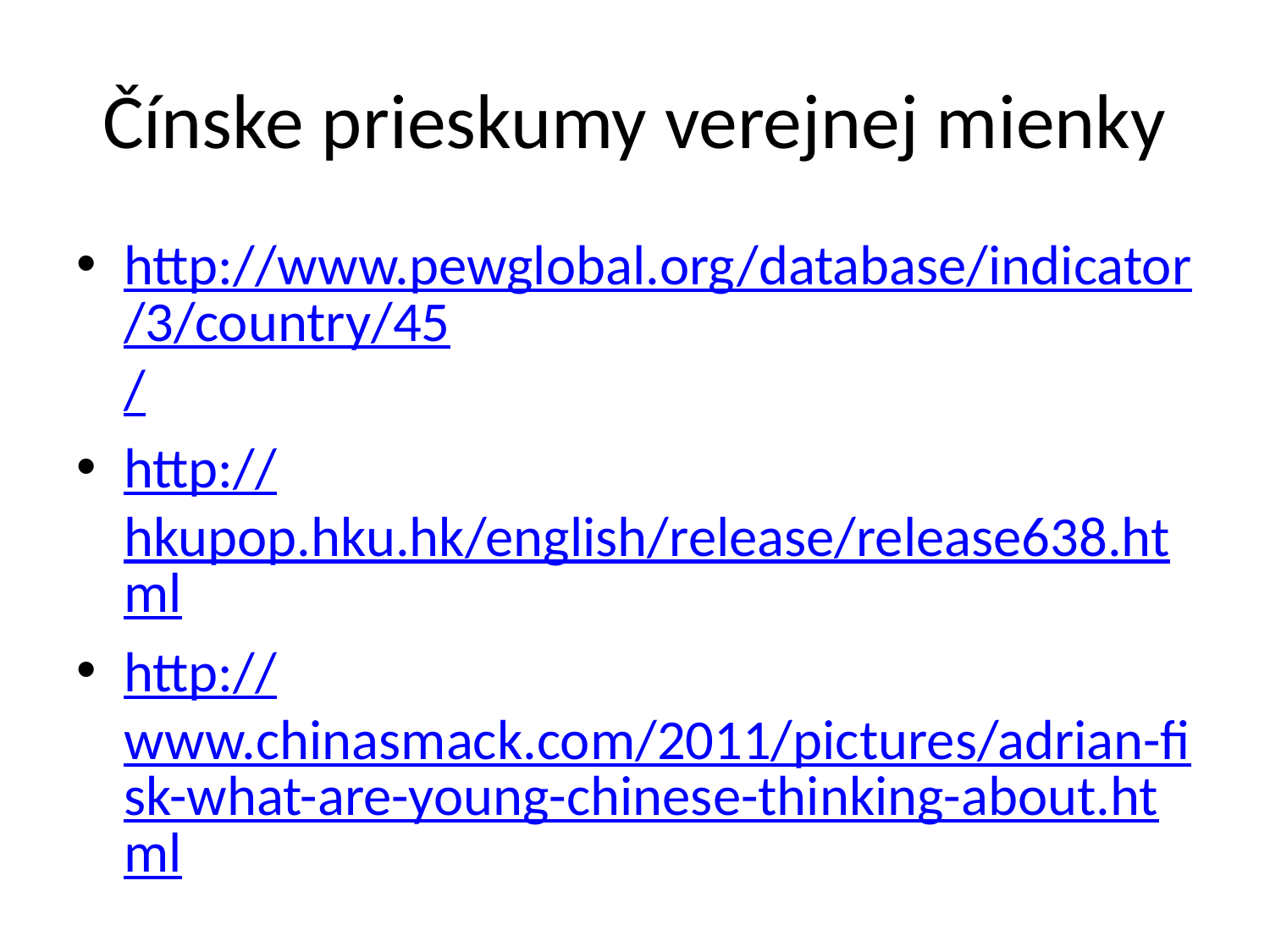

# Čínske prieskumy verejnej mienky
http://www.pewglobal.org/database/indicator/3/country/45/
http://hkupop.hku.hk/english/release/release638.html
http://www.chinasmack.com/2011/pictures/adrian-fisk-what-are-young-chinese-thinking-about.html